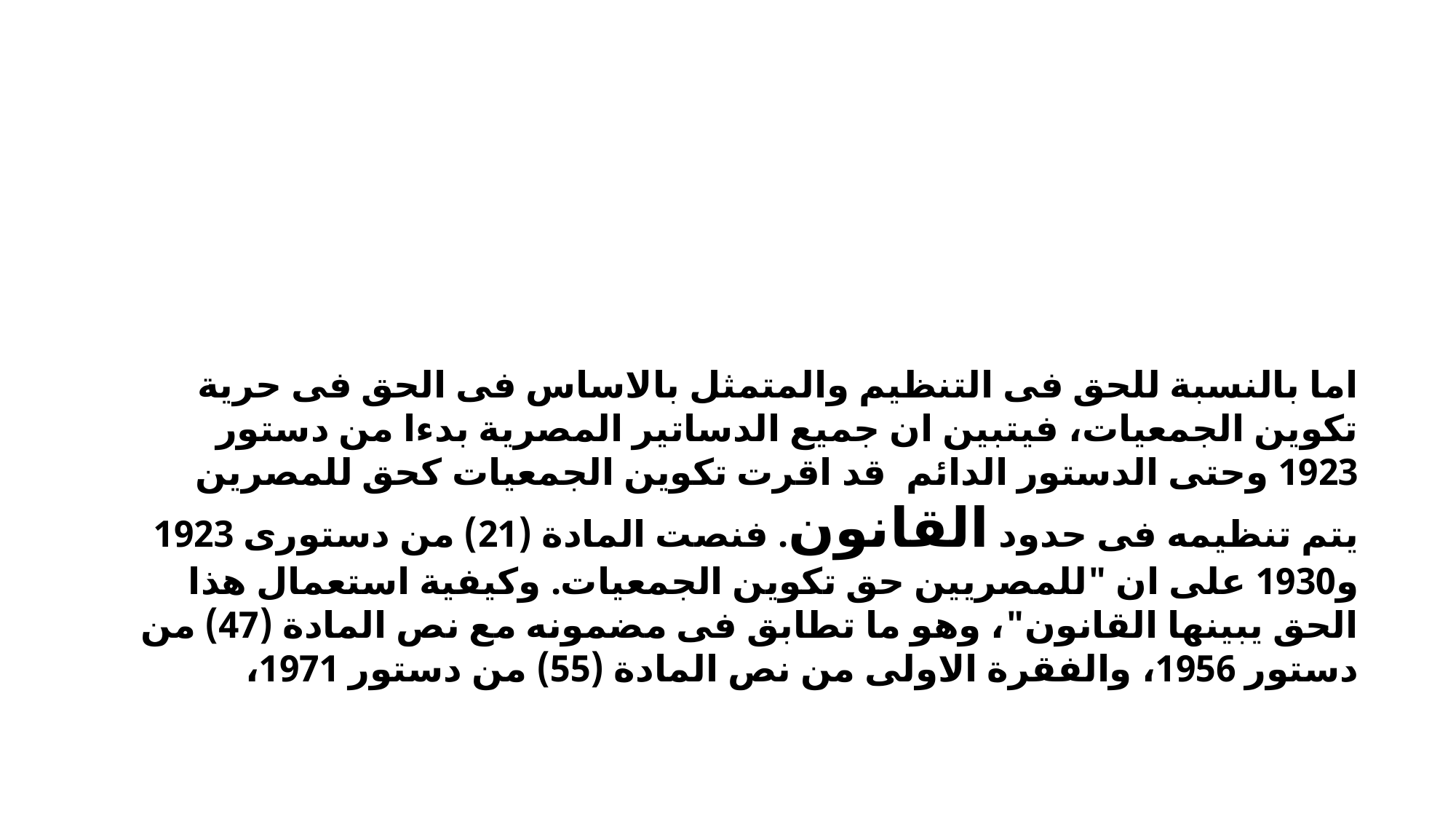

اما بالنسبة للحق فى التنظيم والمتمثل بالاساس فى الحق فى حرية تكوين الجمعيات، فيتبين ان جميع الدساتير المصرية بدءا من دستور 1923 وحتى الدستور الدائم 	 قد اقرت تكوين الجمعيات كحق للمصرين يتم تنظيمه فى حدود القانون. فنصت المادة (21) من دستورى 1923 و1930 على ان "للمصريين حق تكوين الجمعيات. وكيفية استعمال هذا الحق يبينها القانون"، وهو ما تطابق فى مضمونه مع نص المادة (47) من دستور 1956، والفقرة الاولى من نص المادة (55) من دستور 1971،